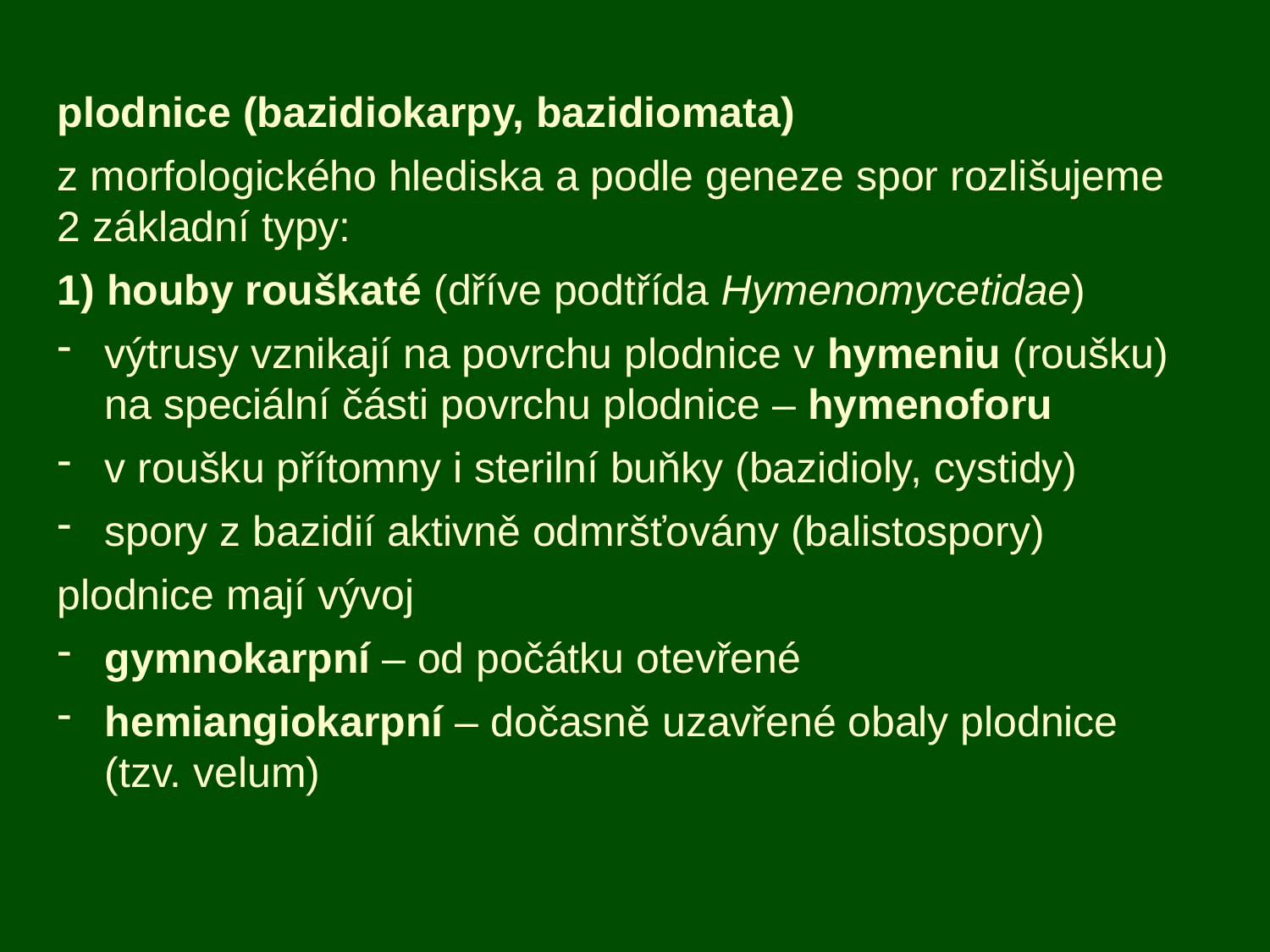

plodnice (bazidiokarpy, bazidiomata)
z morfologického hlediska a podle geneze spor rozlišujeme 2 základní typy:
1) houby rouškaté (dříve podtřída Hymenomycetidae)
výtrusy vznikají na povrchu plodnice v hymeniu (roušku) na speciální části povrchu plodnice – hymenoforu
v roušku přítomny i sterilní buňky (bazidioly, cystidy)
spory z bazidií aktivně odmršťovány (balistospory)
plodnice mají vývoj
gymnokarpní – od počátku otevřené
hemiangiokarpní – dočasně uzavřené obaly plodnice (tzv. velum)